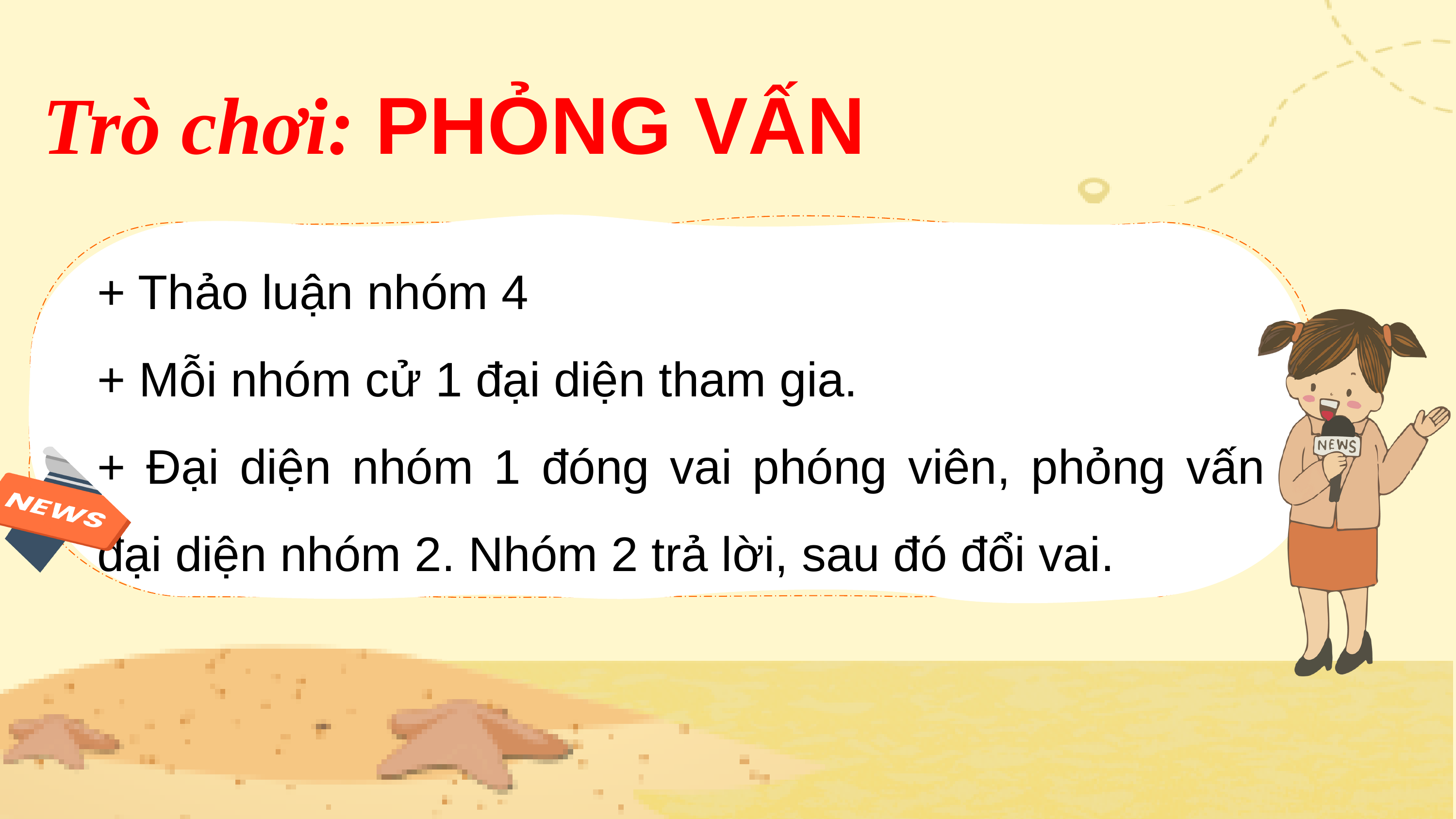

Trò chơi: PHỎNG VẤN

+ Thảo luận nhóm 4
+ Mỗi nhóm cử 1 đại diện tham gia.
+ Đại diện nhóm 1 đóng vai phóng viên, phỏng vấn đại diện nhóm 2. Nhóm 2 trả lời, sau đó đổi vai.